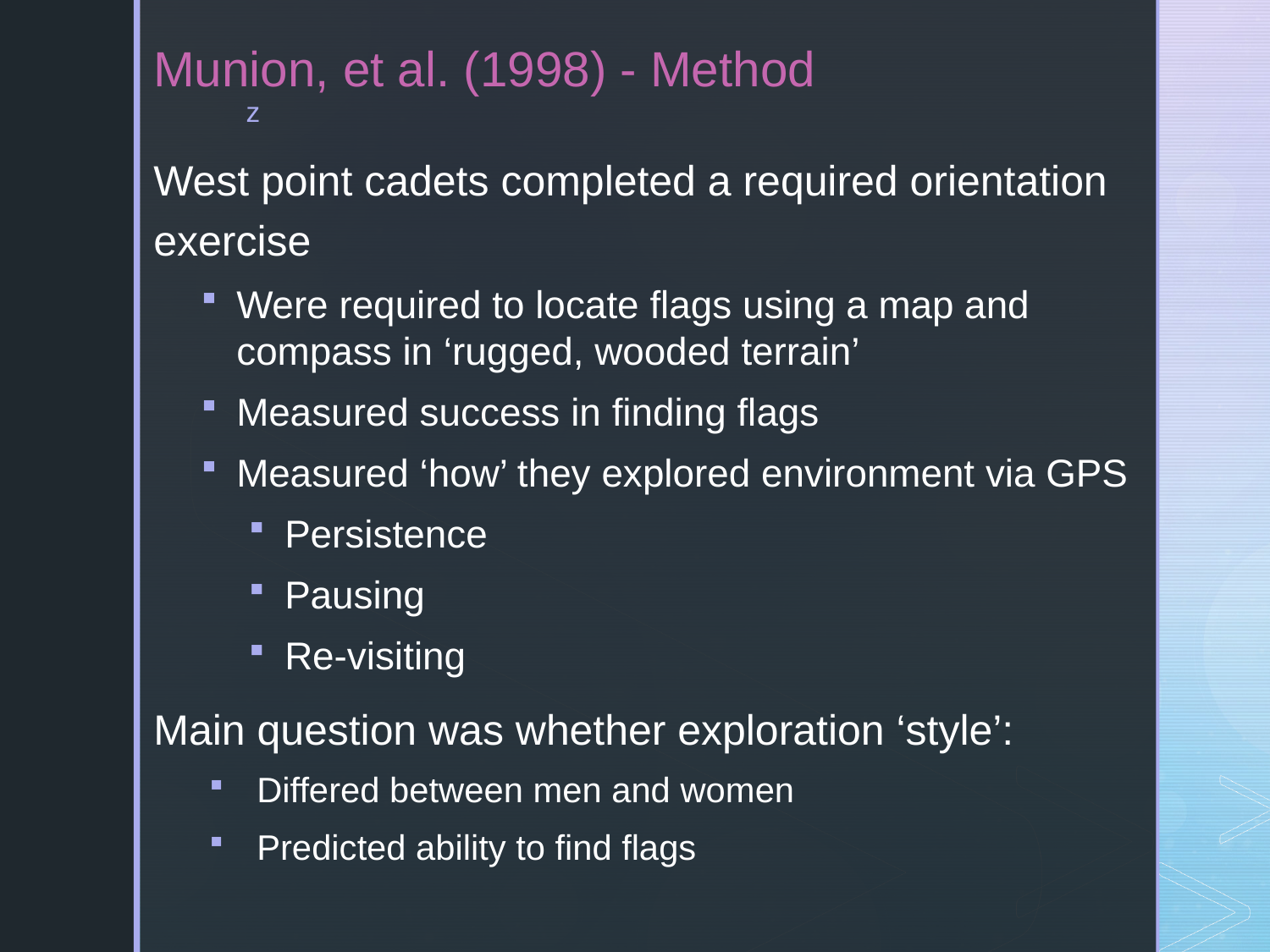

# Munion, et al. (1998) - Method
West point cadets completed a required orientation exercise
Were required to locate flags using a map and compass in ‘rugged, wooded terrain’
Measured success in finding flags
Measured ‘how’ they explored environment via GPS
Persistence
Pausing
Re-visiting
Main question was whether exploration ‘style’:
Differed between men and women
Predicted ability to find flags